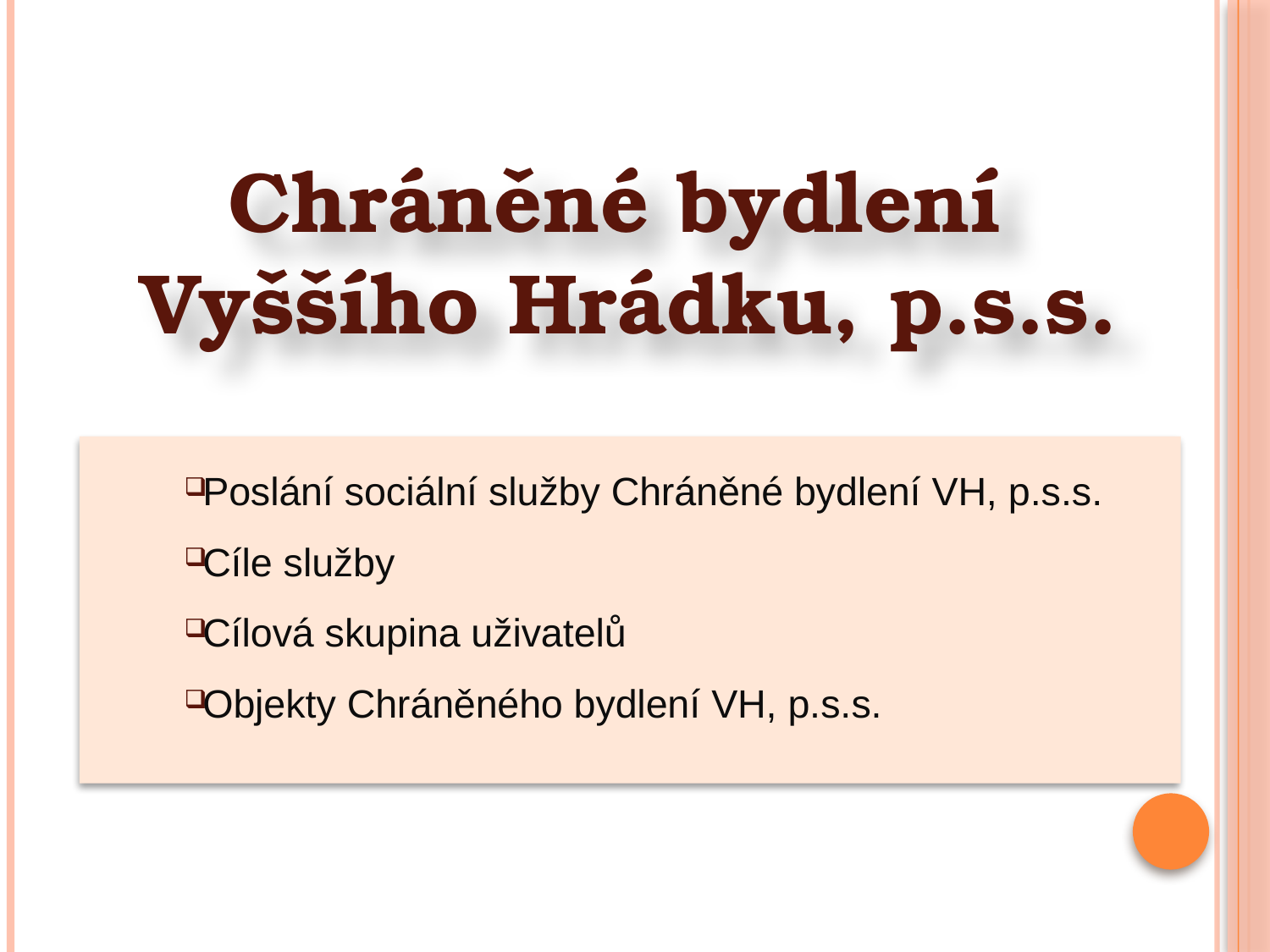

# Chráněné bydlení Vyššího Hrádku, p.s.s.
Poslání sociální služby Chráněné bydlení VH, p.s.s.
Cíle služby
Cílová skupina uživatelů
Objekty Chráněného bydlení VH, p.s.s.